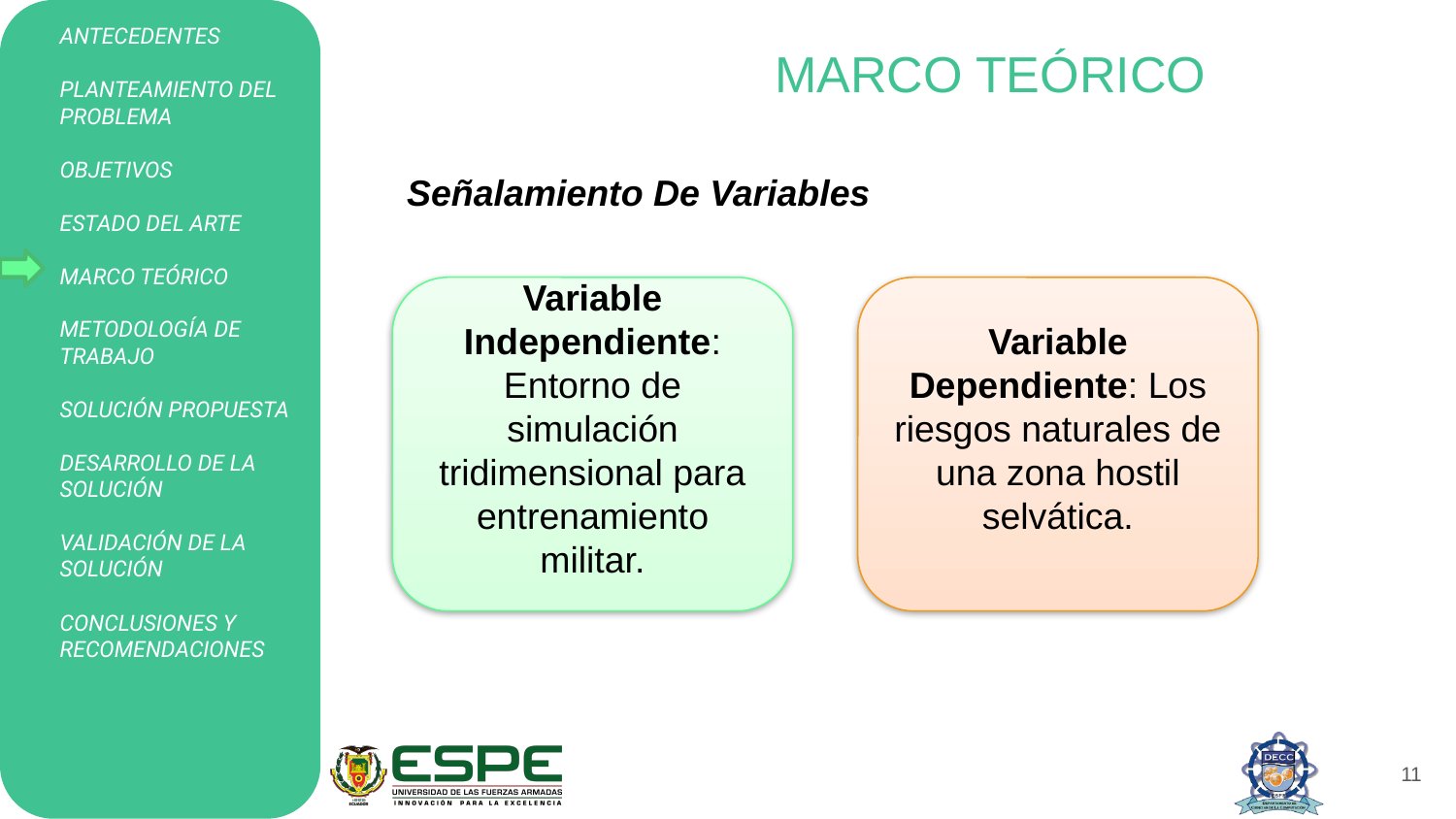

# MARCO TEÓRICO
Señalamiento De Variables

Variable Independiente: Entorno de simulación tridimensional para entrenamiento militar.

Variable Dependiente: Los riesgos naturales de una zona hostil selvática.

11